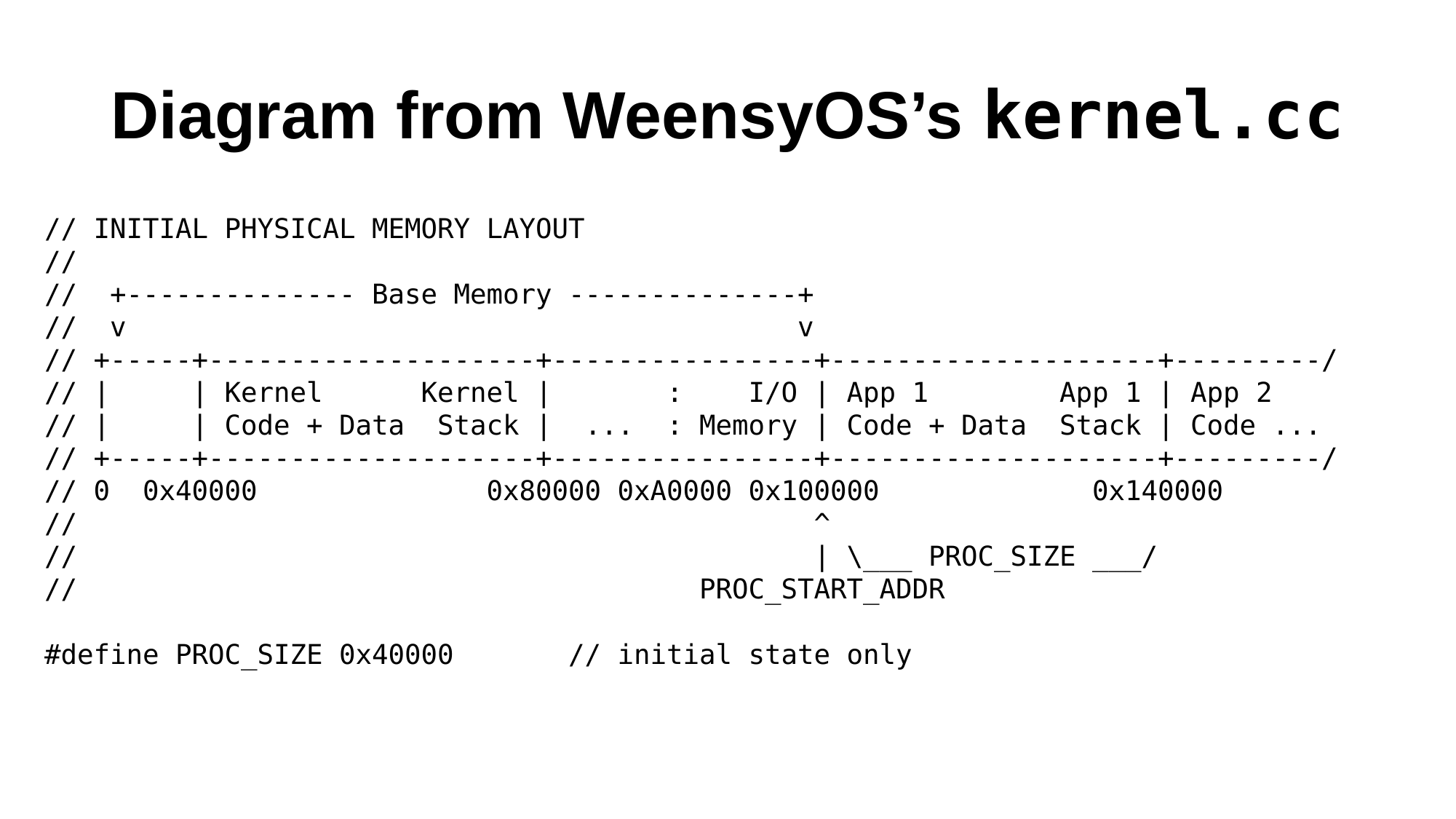

# Diagram from WeensyOS’s kernel.cc
// INITIAL PHYSICAL MEMORY LAYOUT
//
//  +-------------- Base Memory --------------+
//  v                                         v
// +-----+--------------------+----------------+--------------------+---------/
// |     | Kernel      Kernel |       :    I/O | App 1        App 1 | App 2
// |     | Code + Data  Stack |  ...  : Memory | Code + Data  Stack | Code ...
// +-----+--------------------+----------------+--------------------+---------/
// 0  0x40000              0x80000 0xA0000 0x100000             0x140000
//                                             ^
//                                             | \___ PROC_SIZE ___/
//                                      PROC_START_ADDR

#define PROC_SIZE 0x40000       // initial state only